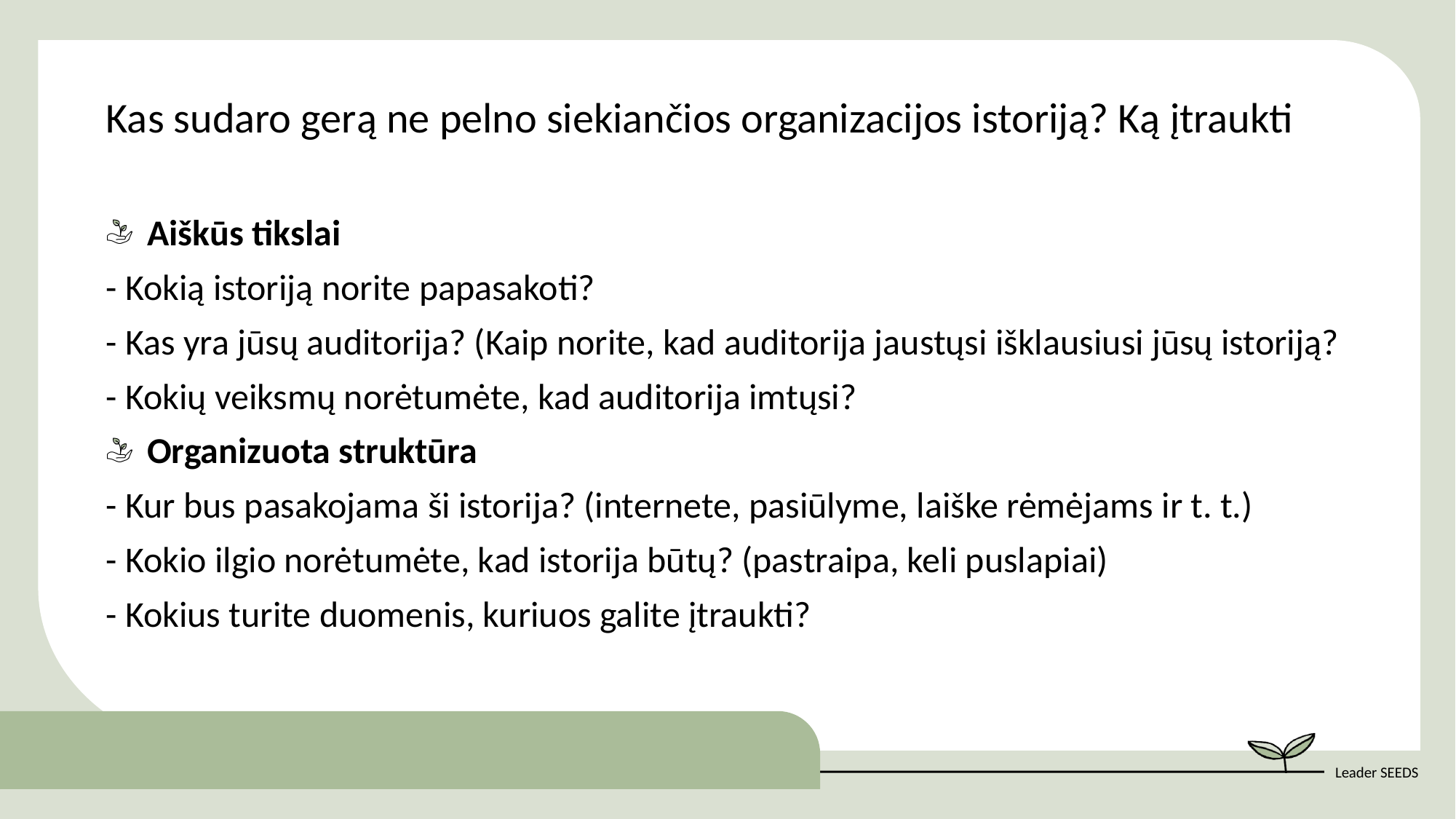

Kas sudaro gerą ne pelno siekiančios organizacijos istoriją? Ką įtraukti
Aiškūs tikslai
- Kokią istoriją norite papasakoti?
- Kas yra jūsų auditorija? (Kaip norite, kad auditorija jaustųsi išklausiusi jūsų istoriją?
- Kokių veiksmų norėtumėte, kad auditorija imtųsi?
Organizuota struktūra
- Kur bus pasakojama ši istorija? (internete, pasiūlyme, laiške rėmėjams ir t. t.)
- Kokio ilgio norėtumėte, kad istorija būtų? (pastraipa, keli puslapiai)
- Kokius turite duomenis, kuriuos galite įtraukti?